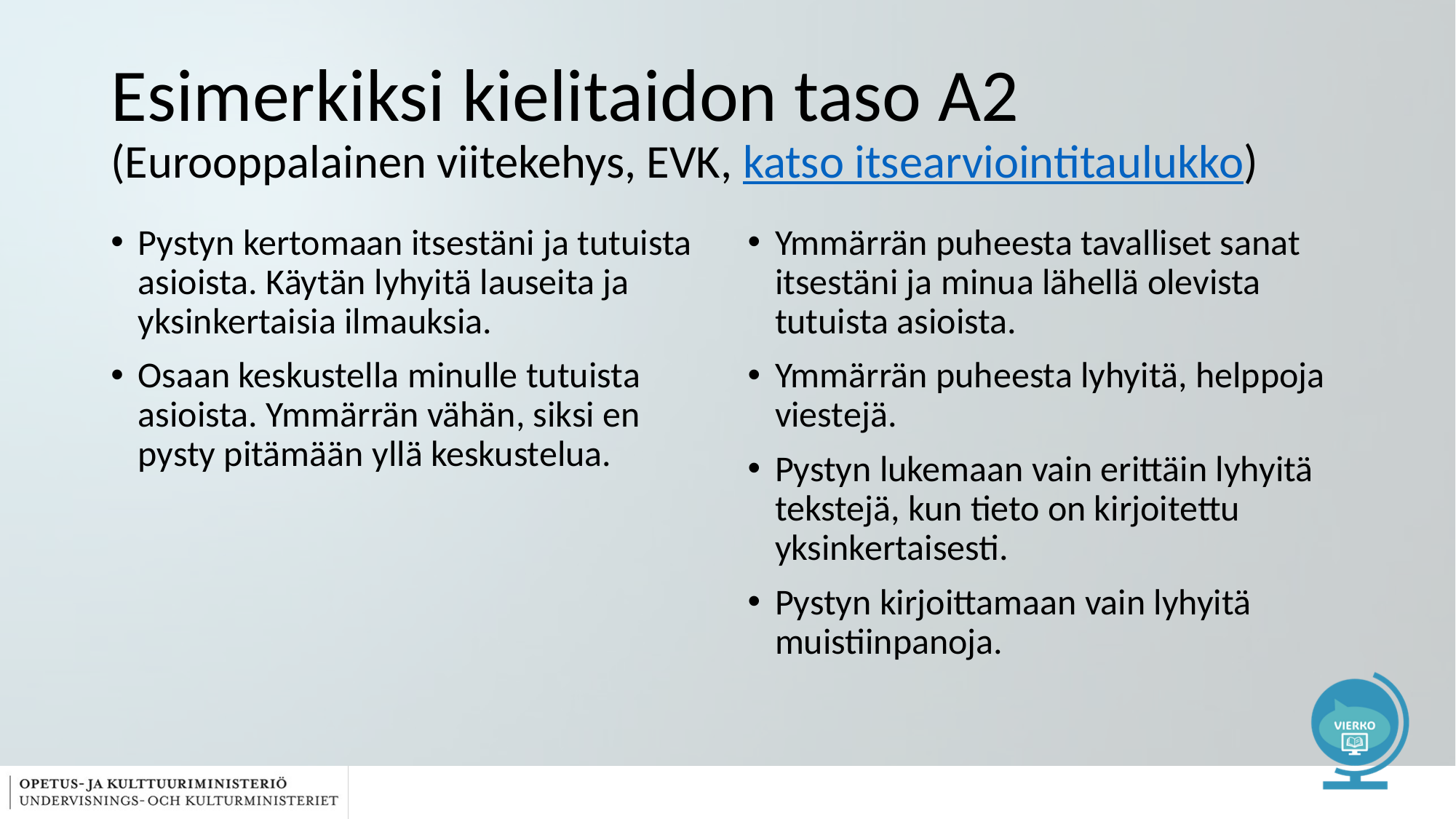

# Esimerkiksi kielitaidon taso A2 (Eurooppalainen viitekehys, EVK, katso itsearviointitaulukko)
Pystyn kertomaan itsestäni ja tutuista asioista. Käytän lyhyitä lauseita ja yksinkertaisia ilmauksia.
Osaan keskustella minulle tutuista asioista. Ymmärrän vähän, siksi en pysty pitämään yllä keskustelua.

Ymmärrän puheesta tavalliset sanat itsestäni ja minua lähellä olevista tutuista asioista.
Ymmärrän puheesta lyhyitä, helppoja viestejä.
Pystyn lukemaan vain erittäin lyhyitä tekstejä, kun tieto on kirjoitettu yksinkertaisesti.
Pystyn kirjoittamaan vain lyhyitä muistiinpanoja.